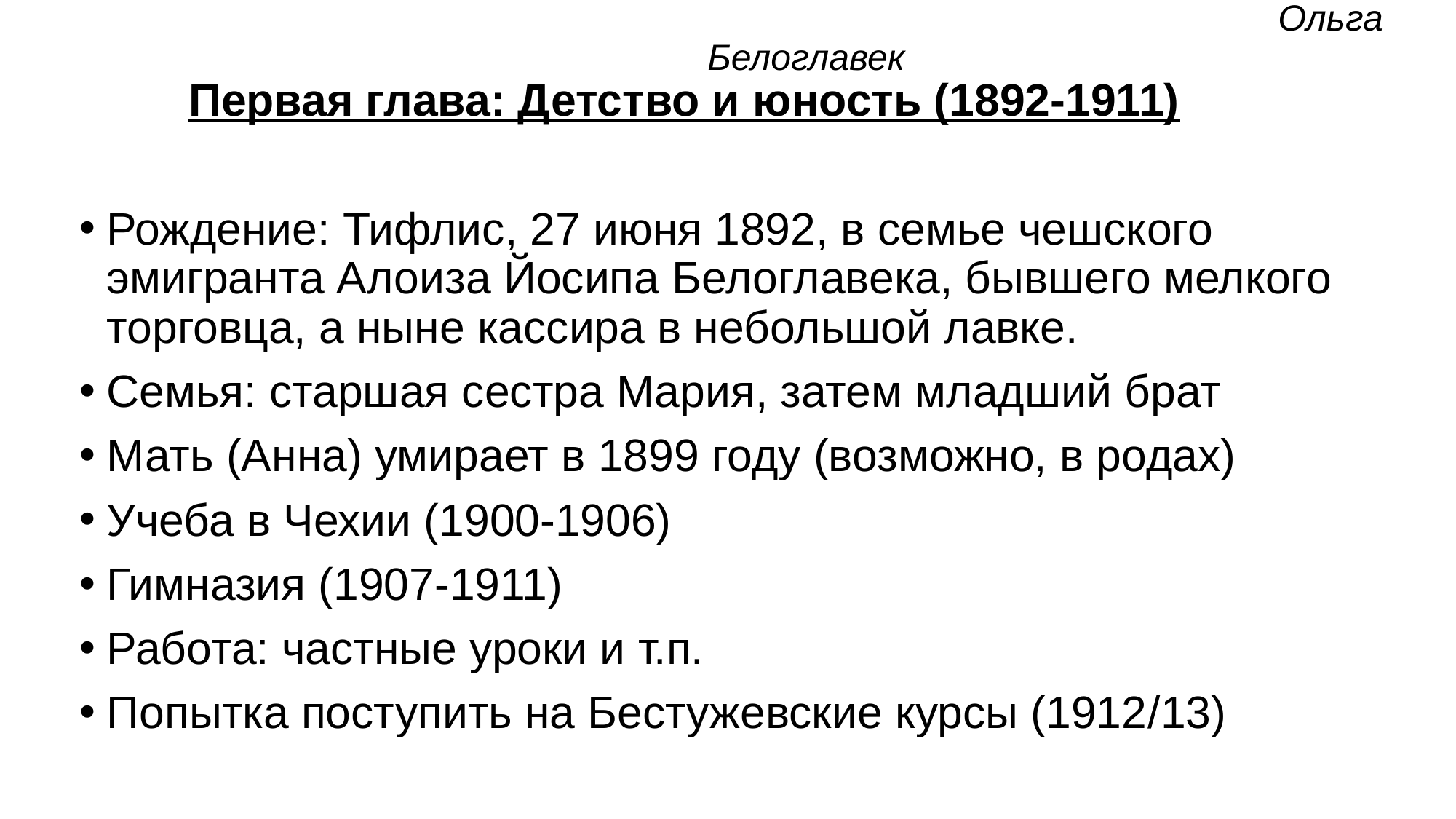

Ольга Белоглавек
	Первая глава: Детство и юность (1892-1911)

Рождение: Тифлис, 27 июня 1892, в семье чешского эмигранта Алоиза Йосипа Белоглавека, бывшего мелкого торговца, а ныне кассира в небольшой лавке.
Семья: старшая сестра Мария, затем младший брат
Мать (Анна) умирает в 1899 году (возможно, в родах)
Учеба в Чехии (1900-1906)
Гимназия (1907-1911)
Работа: частные уроки и т.п.
Попытка поступить на Бестужевские курсы (1912/13)